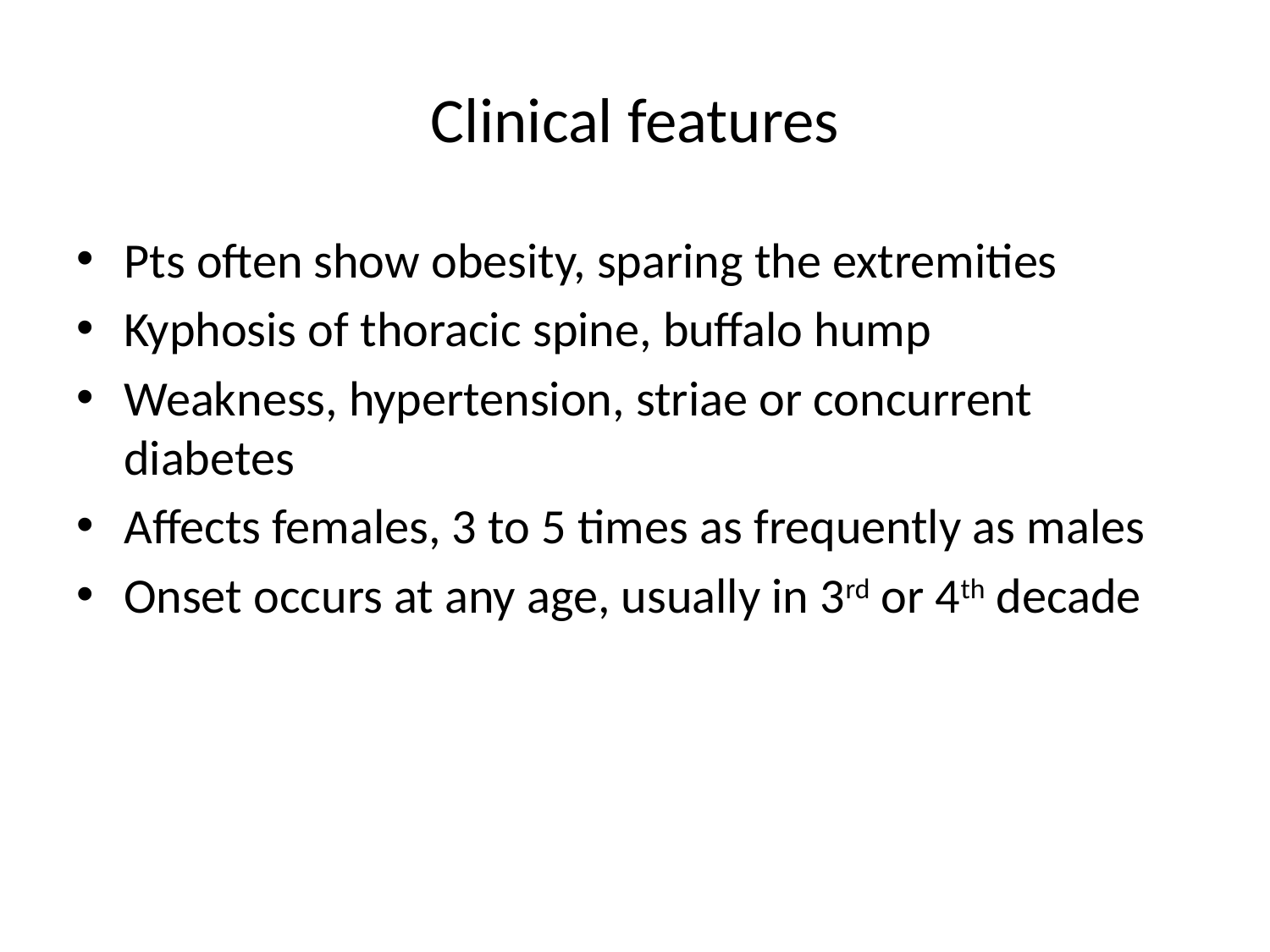

# Clinical features
Pts often show obesity, sparing the extremities
Kyphosis of thoracic spine, buffalo hump
Weakness, hypertension, striae or concurrent diabetes
Affects females, 3 to 5 times as frequently as males
Onset occurs at any age, usually in 3rd or 4th decade